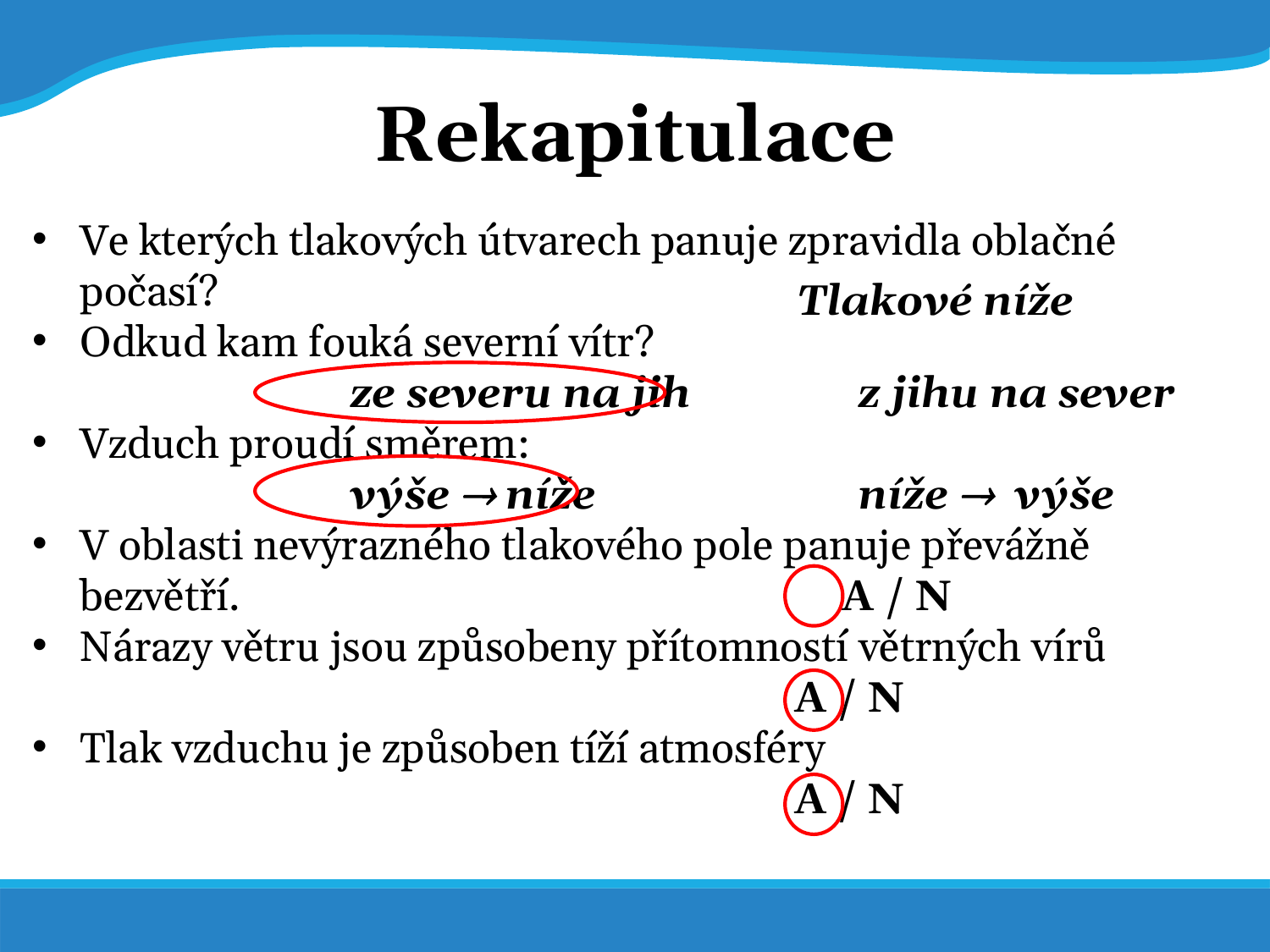

# Rekapitulace
Ve kterých tlakových útvarech panuje zpravidla oblačné počasí?
Odkud kam fouká severní vítr?
		ze severu na jih      	z jihu na sever
Vzduch proudí směrem:
		výše → níže   		níže →  výše
V oblasti nevýrazného tlakového pole panuje převážně bezvětří.					A / N
Nárazy větru jsou způsobeny přítomností větrných vírů
						A / N
Tlak vzduchu je způsoben tíží atmosféry
						A / N

Tlakové níže